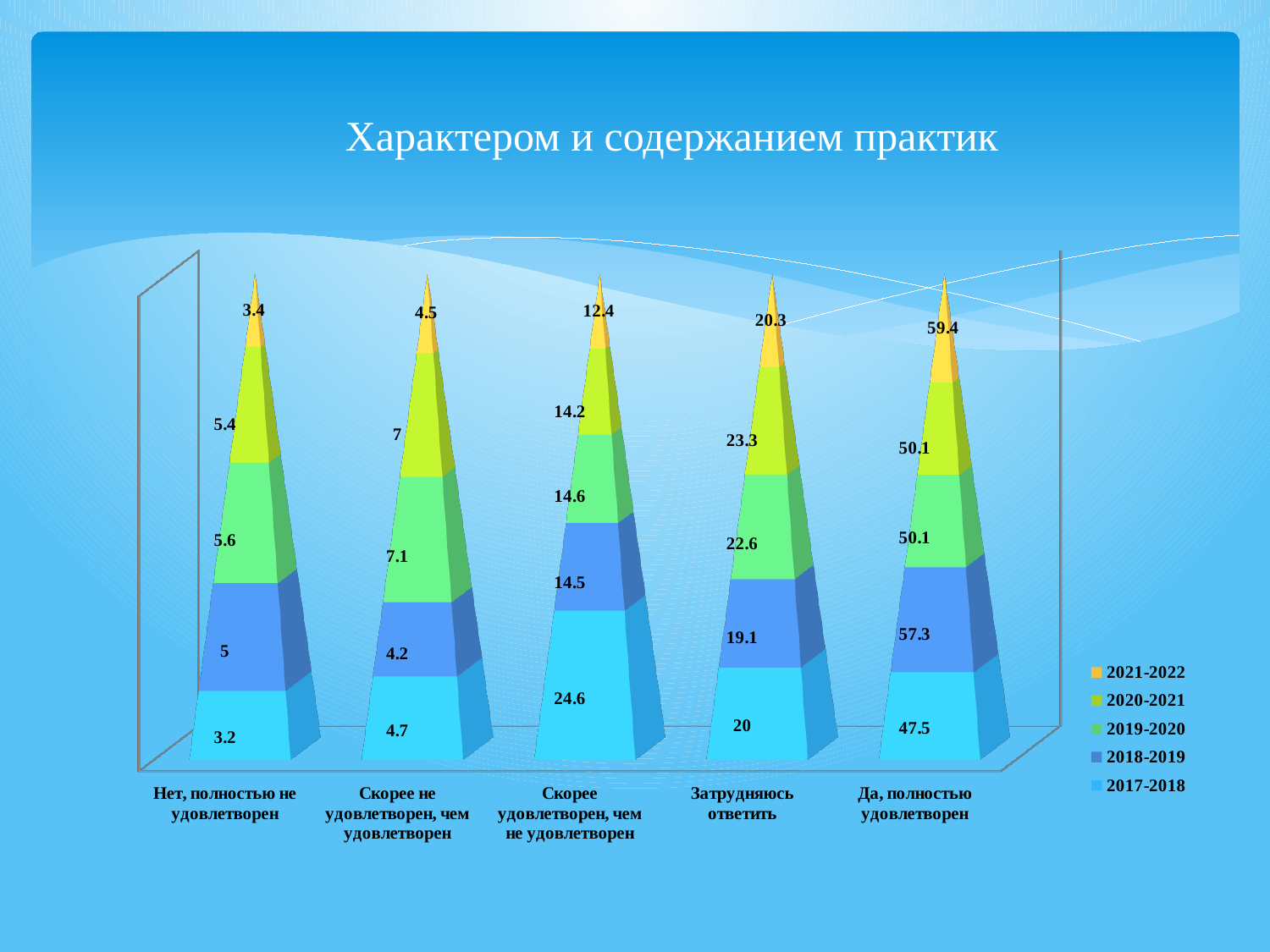

# Характером и содержанием практик

[unsupported chart]